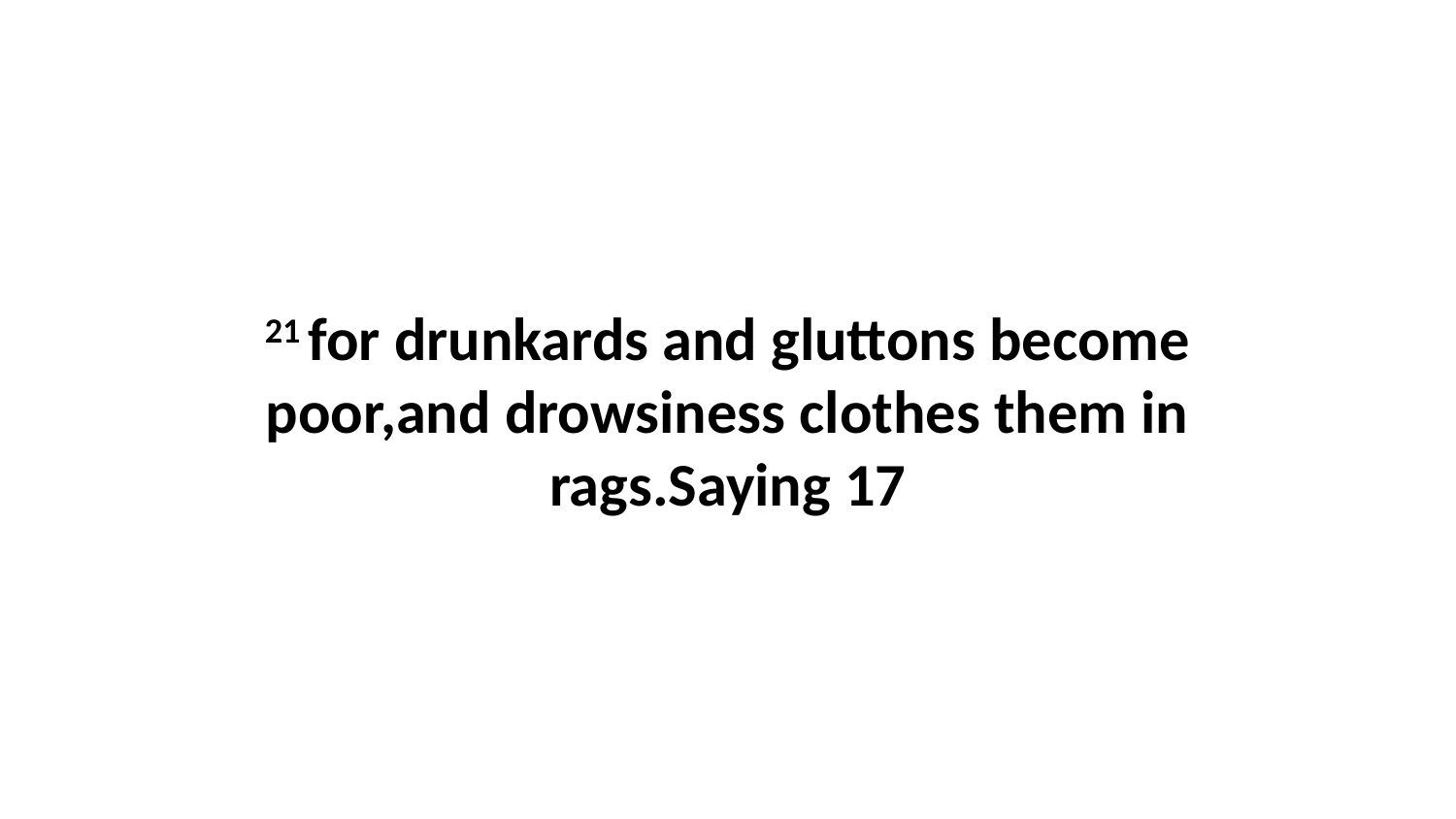

21 for drunkards and gluttons become poor,and drowsiness clothes them in rags.Saying 17